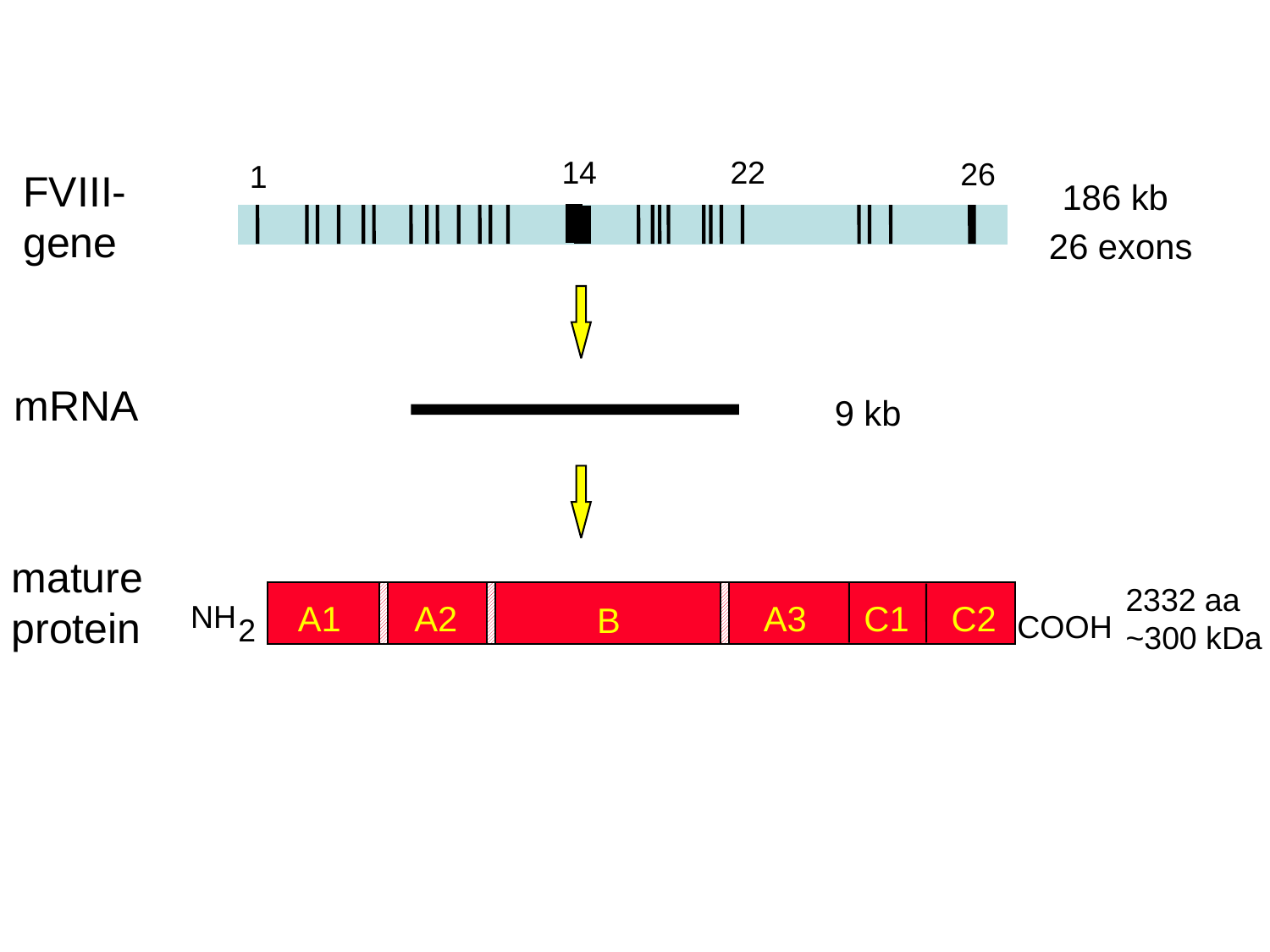

FVIII-
gene
22
14
26
1
186 kb

26 exons

mRNA
9 kb

mature
protein
2332 aa
~300 kDa

NH
2
A1
A2
A3
C1
C2
B
COOH